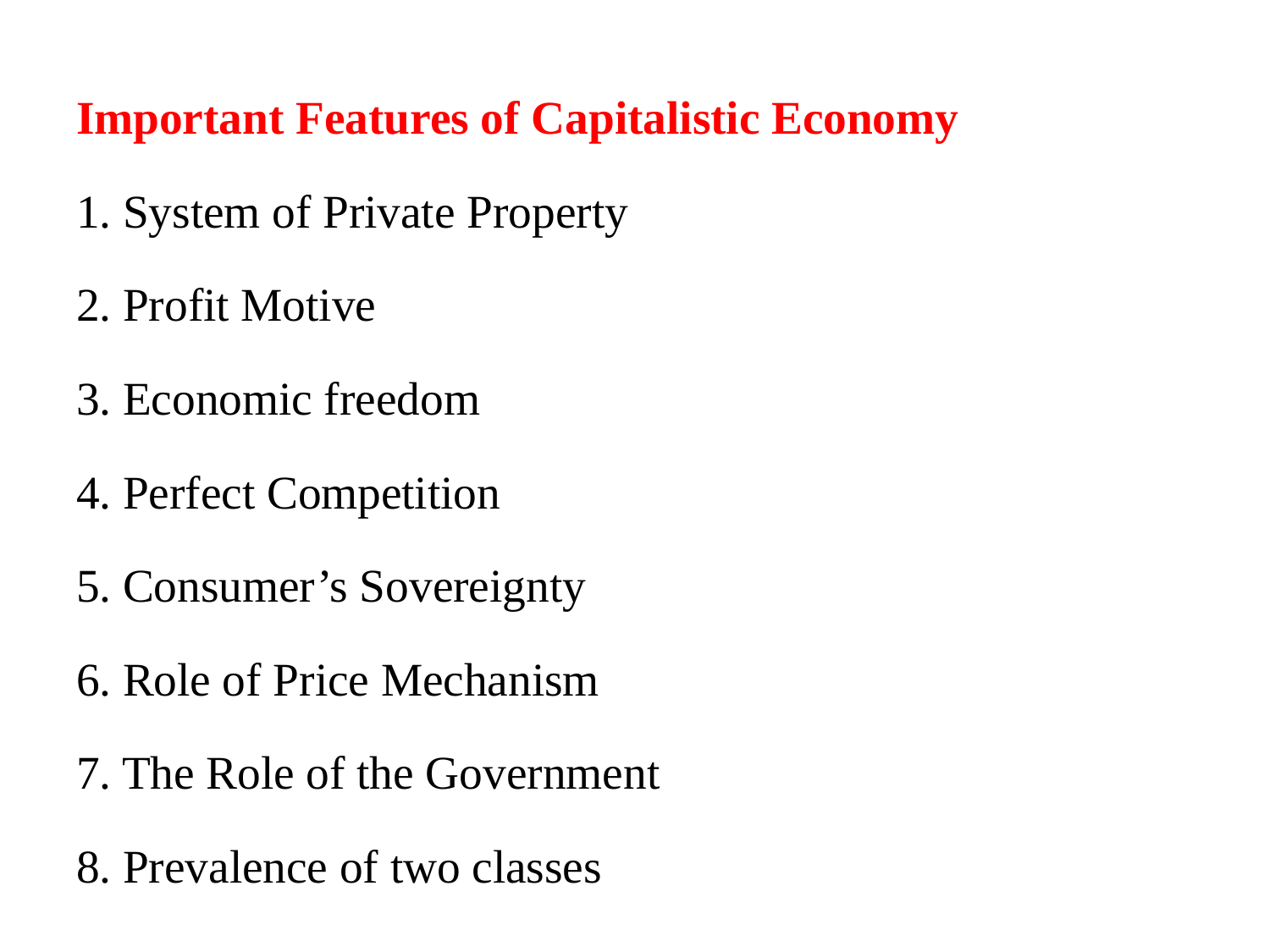

Important Features of Capitalistic Economy
1. System of Private Property
2. Profit Motive
3. Economic freedom
4. Perfect Competition
5. Consumer’s Sovereignty
6. Role of Price Mechanism
7. The Role of the Government
8. Prevalence of two classes